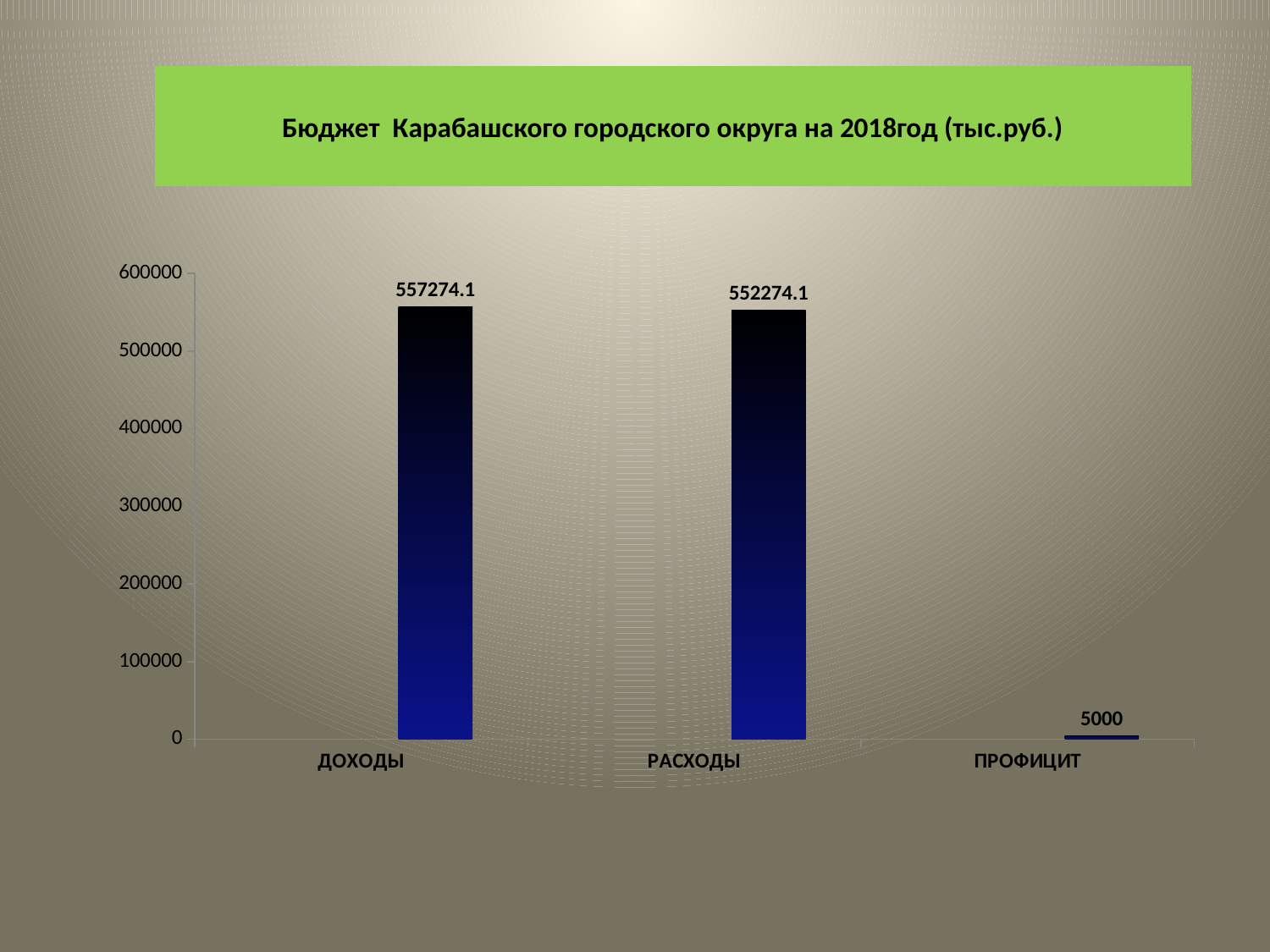

# Бюджет  Карабашского городского округа на 2018год (тыс.руб.)

### Chart

| Category |  |  |  |
|---|---|---|---|
| ДОХОДЫ | None | None | 557274.1 |
| РАСХОДЫ | None | None | 552274.1 |
| ПРОФИЦИТ | None | None | 5000.0 |